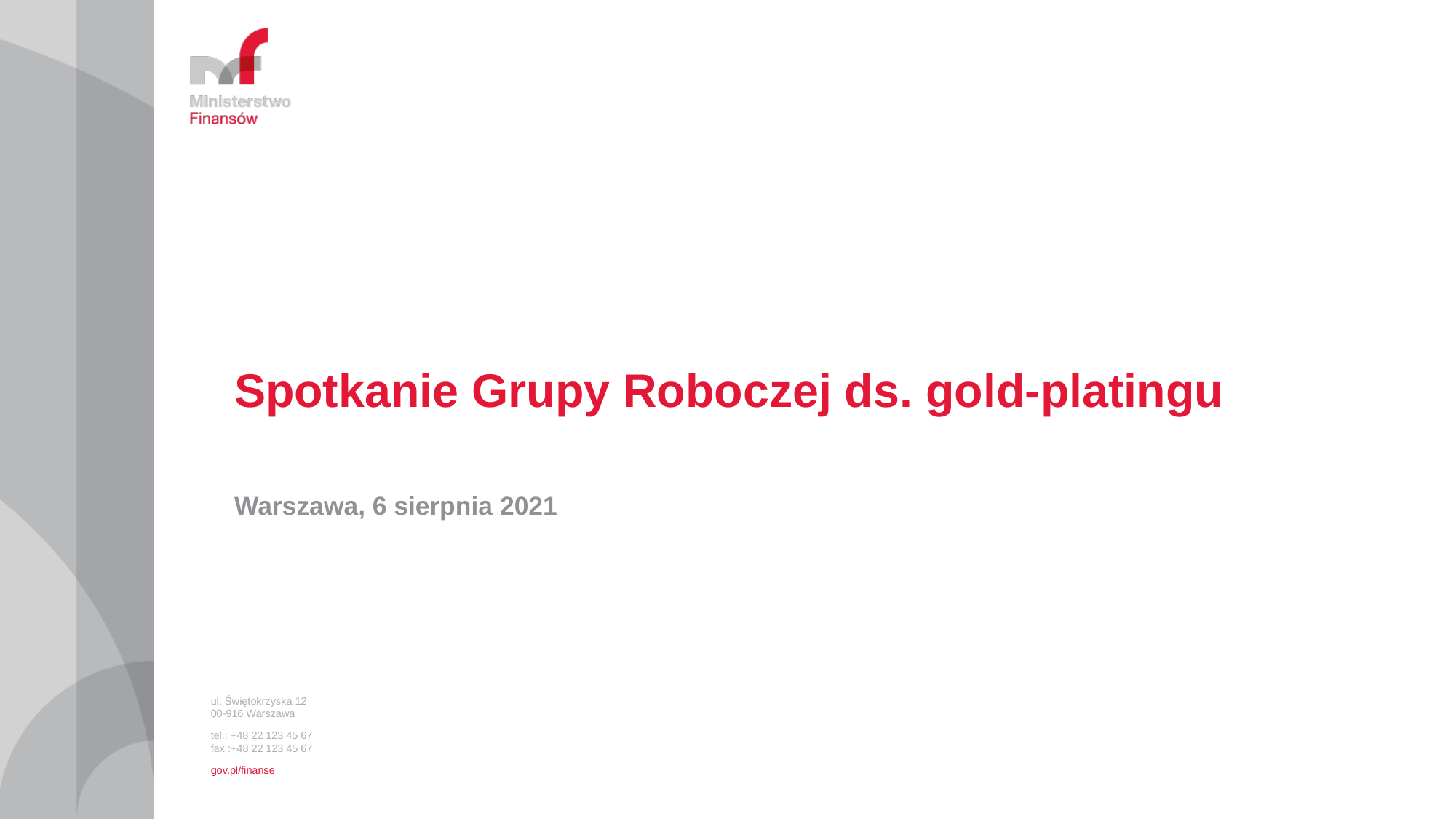

Spotkanie Grupy Roboczej ds. gold-platingu

Warszawa, 6 sierpnia 2021
ul. Świętokrzyska 12
00-916 Warszawa

tel.: +48 22 123 45 67
fax :+48 22 123 45 67

gov.pl/finanse